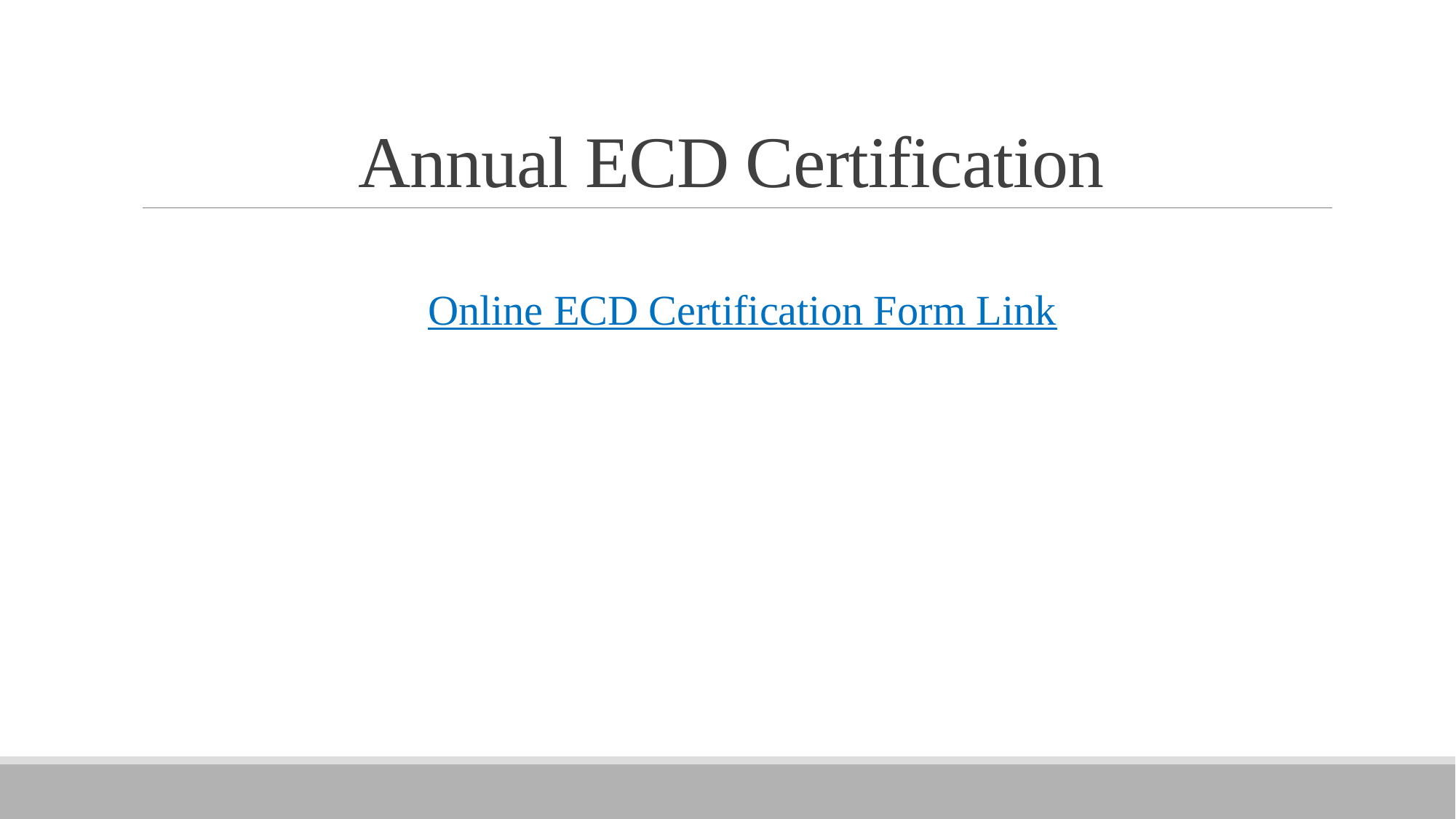

# Annual ECD Certification
Online ECD Certification Form Link